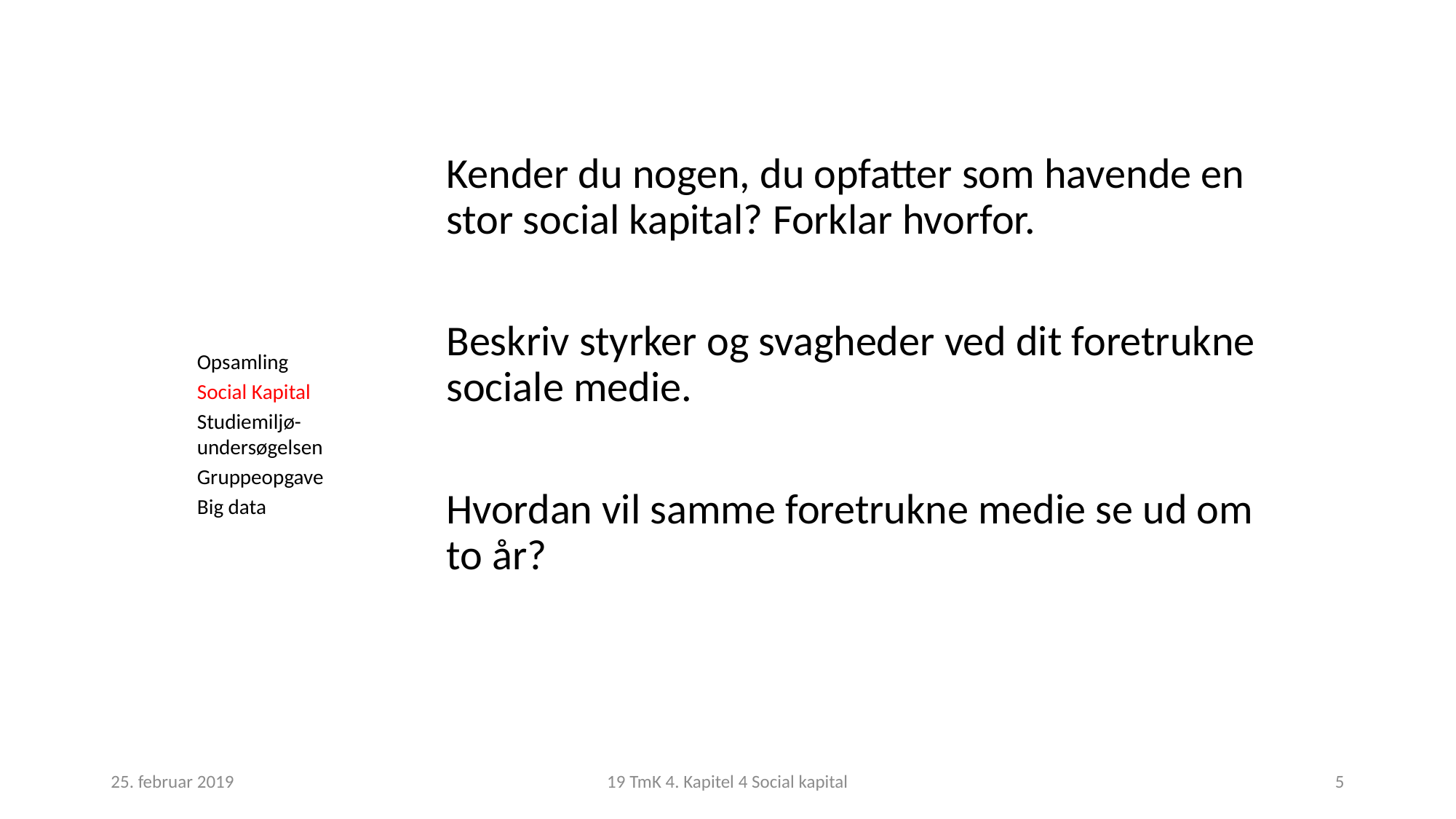

Kender du nogen, du opfatter som havende en stor social kapital? Forklar hvorfor.

Beskriv styrker og svagheder ved dit foretrukne sociale medie.

Hvordan vil samme foretrukne medie se ud om to år?

Opsamling
Social Kapital
Studiemiljø-undersøgelsen
Gruppeopgave
Big data

25. februar 2019
19 TmK 4. Kapitel 4 Social kapital
5